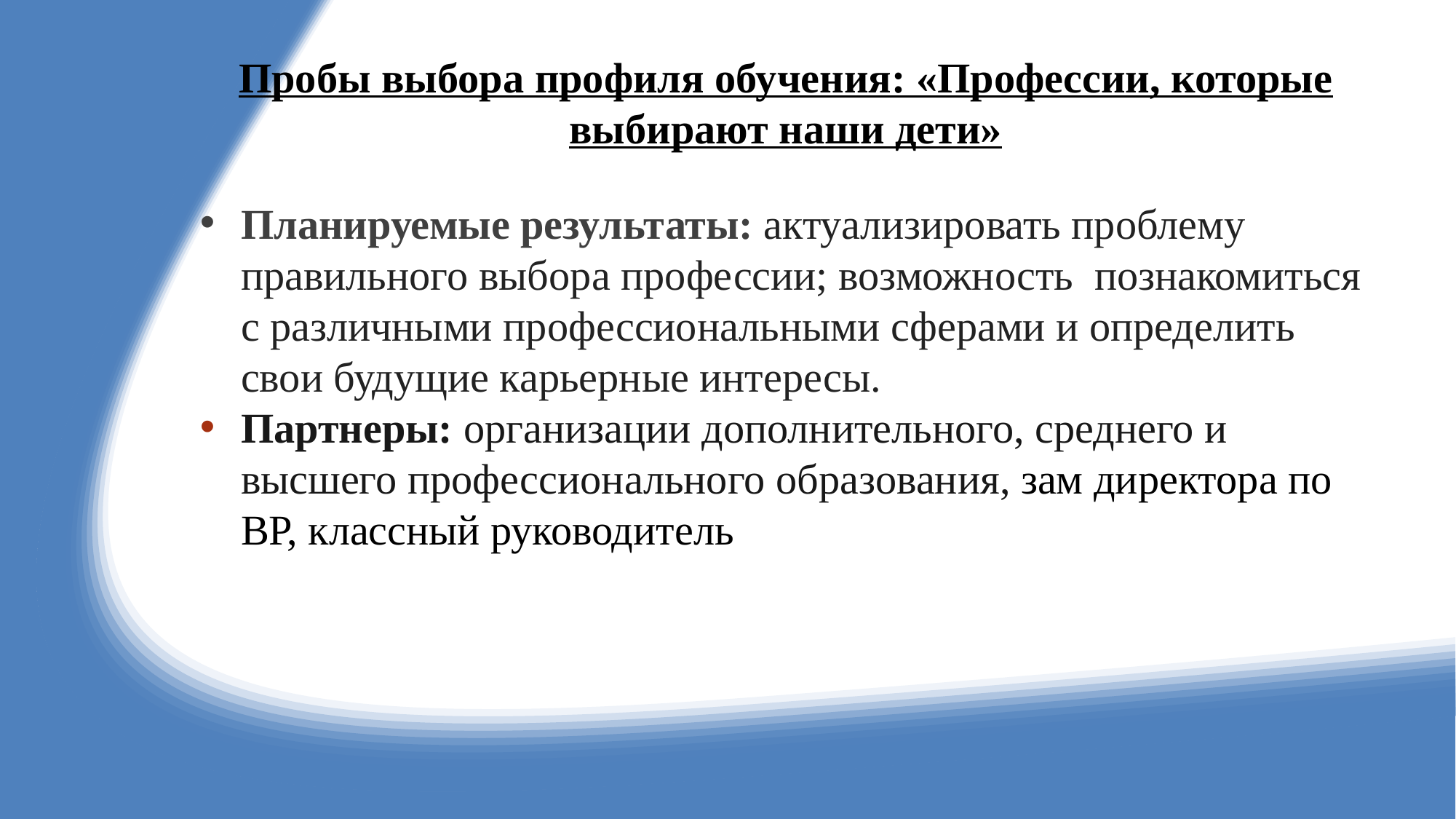

# Пробы выбора профиля обучения: «Профессии, которые выбирают наши дети»
Планируемые результаты: актуализировать проблему правильного выбора профессии; возможность  познакомиться с различными профессиональными сферами и определить свои будущие карьерные интересы.
Партнеры: организации дополнительного, среднего и высшего профессионального образования, зам директора по ВР, классный руководитель